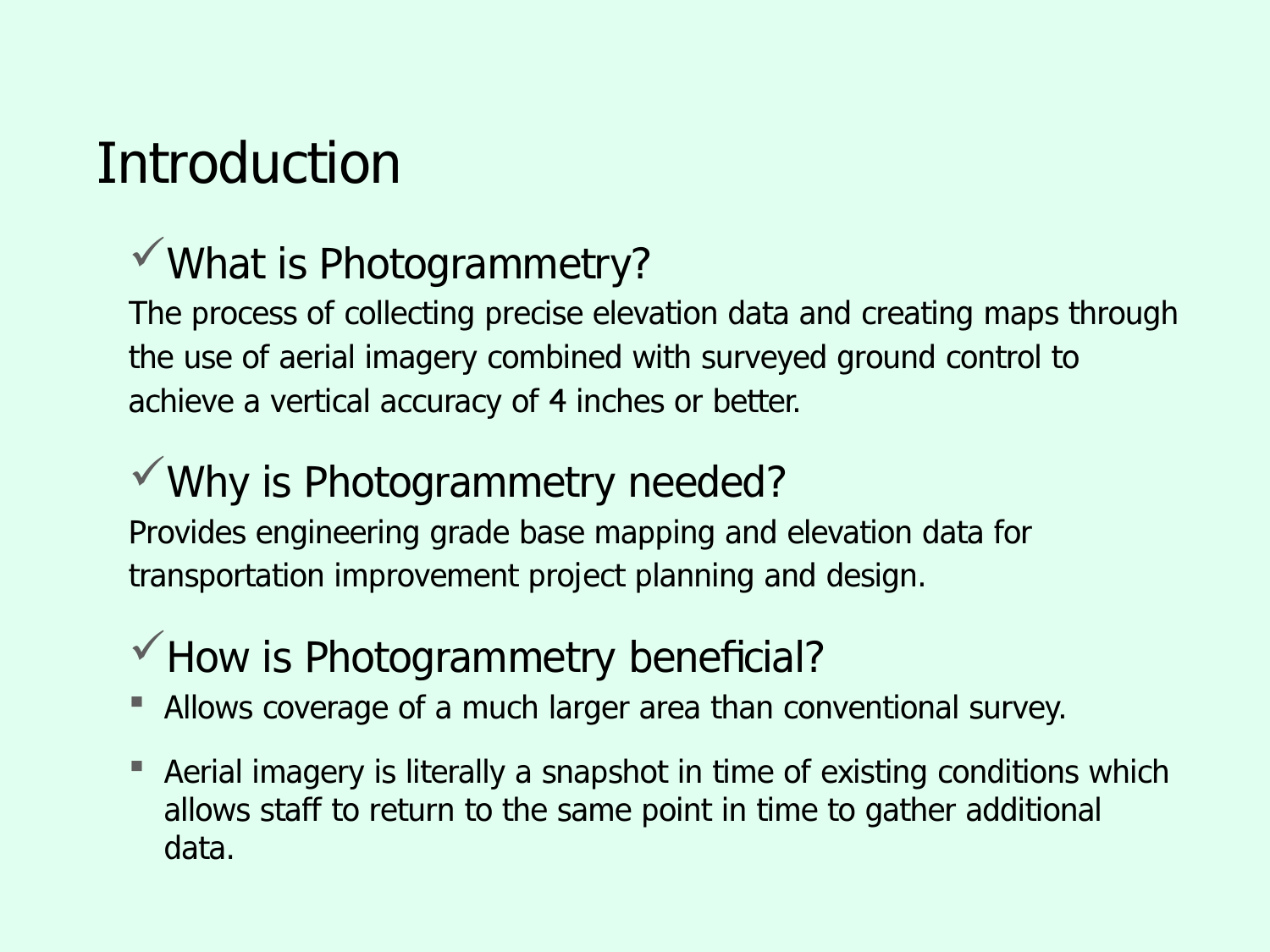

# Introduction

What is Photogrammetry?
The process of collecting precise elevation data and creating maps through the use of aerial imagery combined with surveyed ground control to achieve a vertical accuracy of 4 inches or better.

Why is Photogrammetry needed?
Provides engineering grade base mapping and elevation data for transportation improvement project planning and design.

How is Photogrammetry beneficial?
Allows coverage of a much larger area than conventional survey.

Aerial imagery is literally a snapshot in time of existing conditions which allows staff to return to the same point in time to gather additional data.